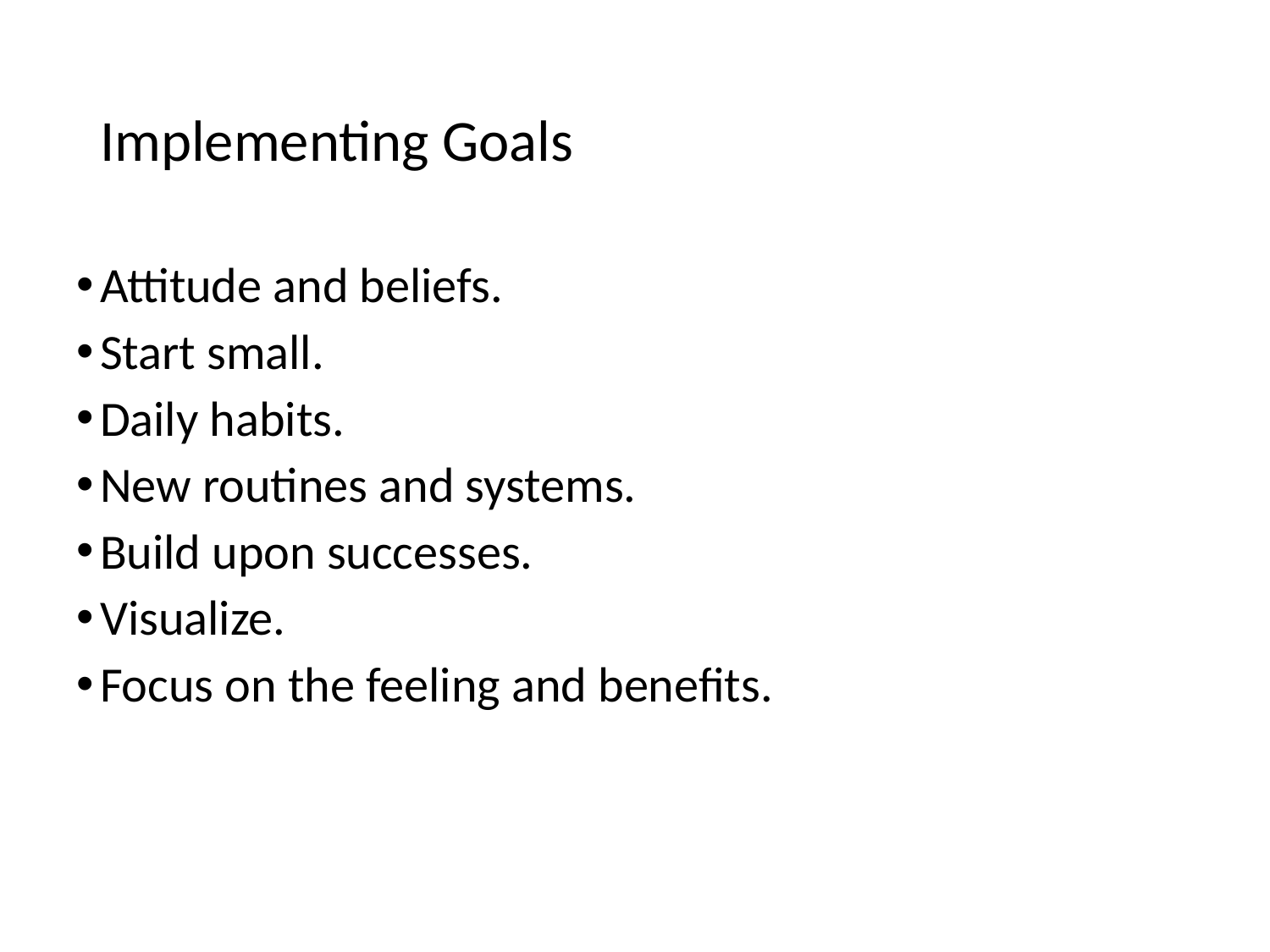

# Implementing Goals
Attitude and beliefs.
Start small.
Daily habits.
New routines and systems.
Build upon successes.
Visualize.
Focus on the feeling and benefits.